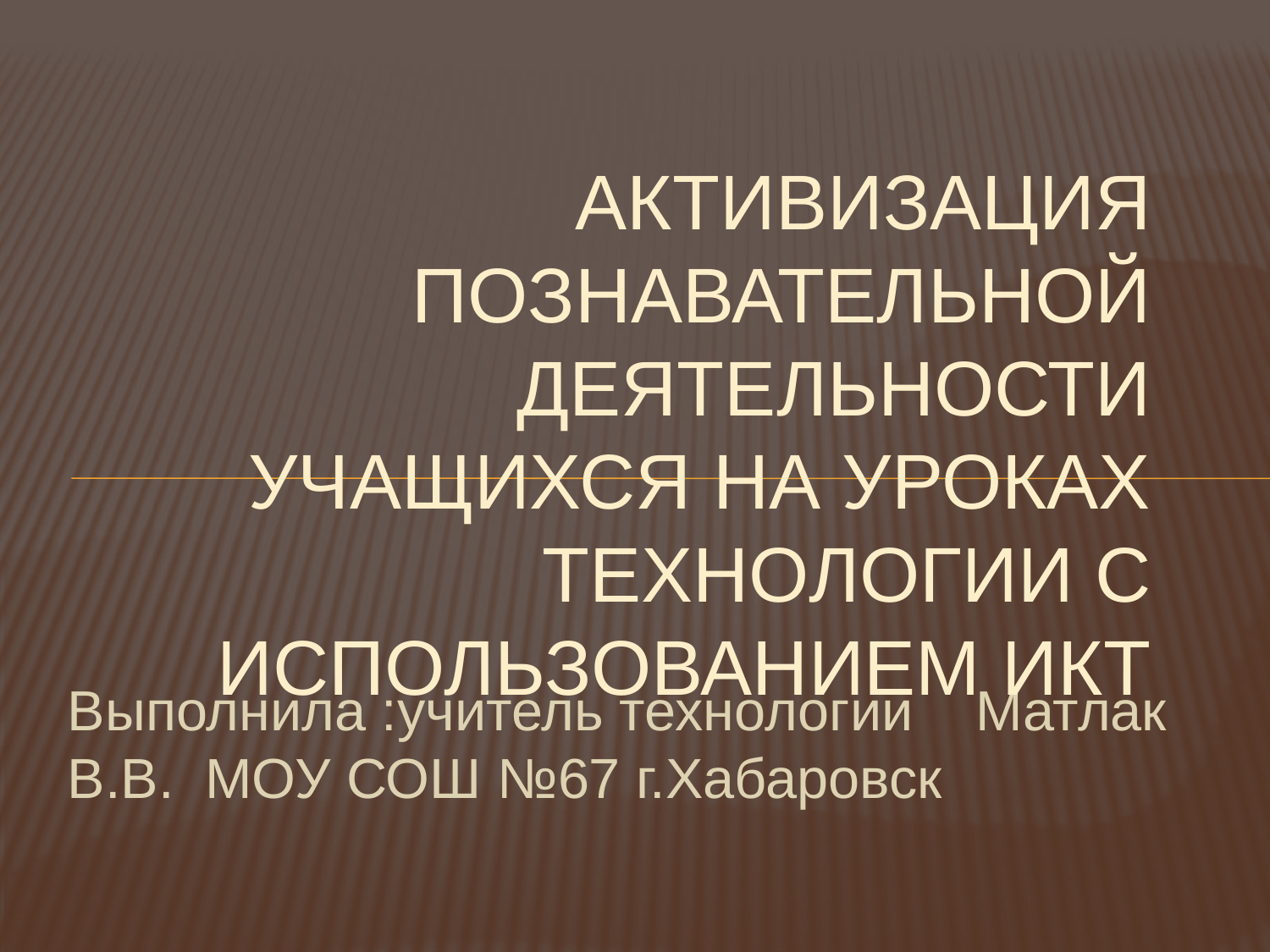

# Активизация познавательной деятельности учащихся на уроках технологии с использованием ИКТ
Выполнила :учитель технологии    Матлак В.В.  МОУ СОШ №67 г.Хабаровск